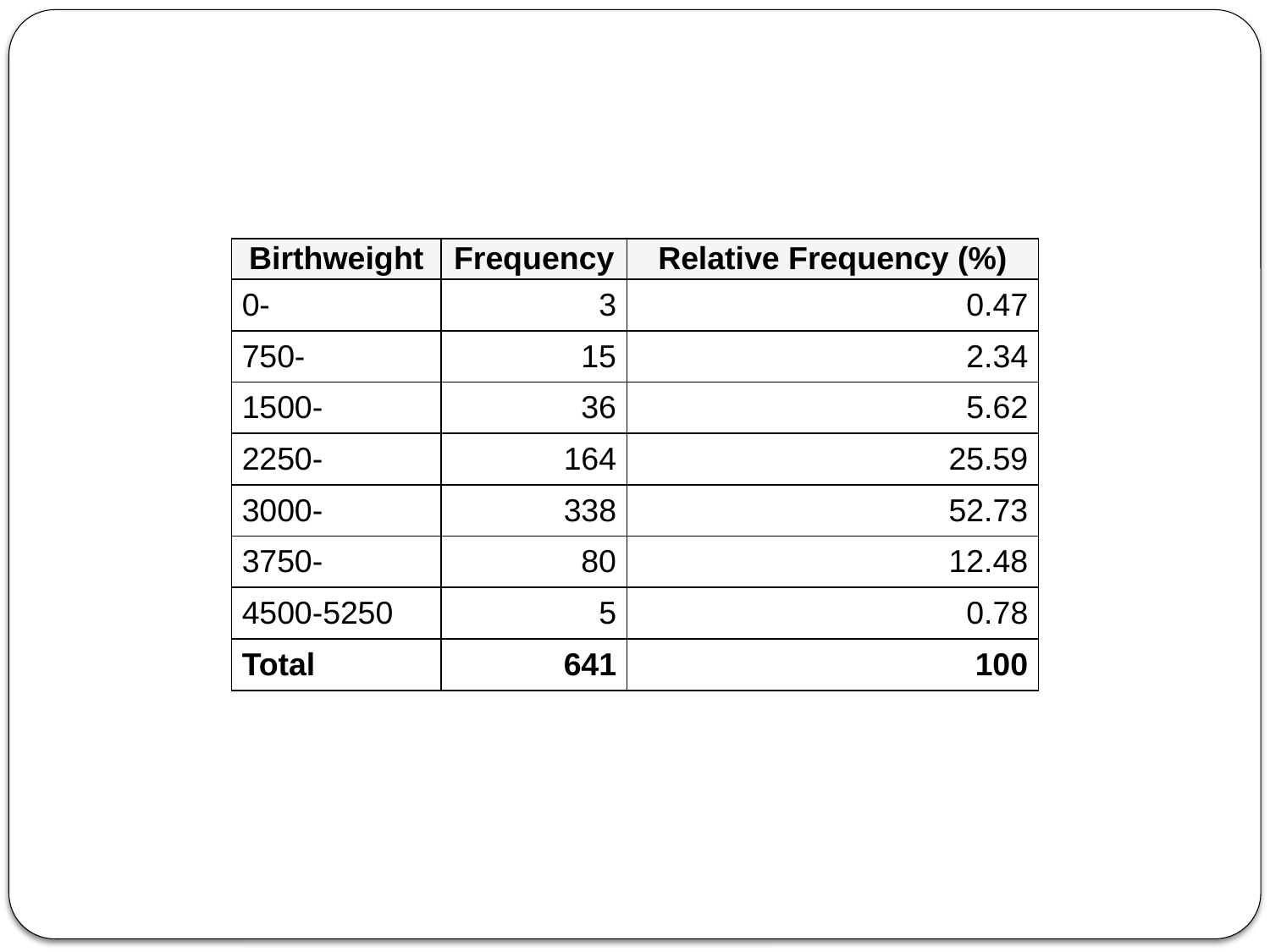

| Birthweight | Frequency | Relative Frequency (%) |
| --- | --- | --- |
| 0- | 3 | 0.47 |
| 750- | 15 | 2.34 |
| 1500- | 36 | 5.62 |
| 2250- | 164 | 25.59 |
| 3000- | 338 | 52.73 |
| 3750- | 80 | 12.48 |
| 4500-5250 | 5 | 0.78 |
| Total | 641 | 100 |